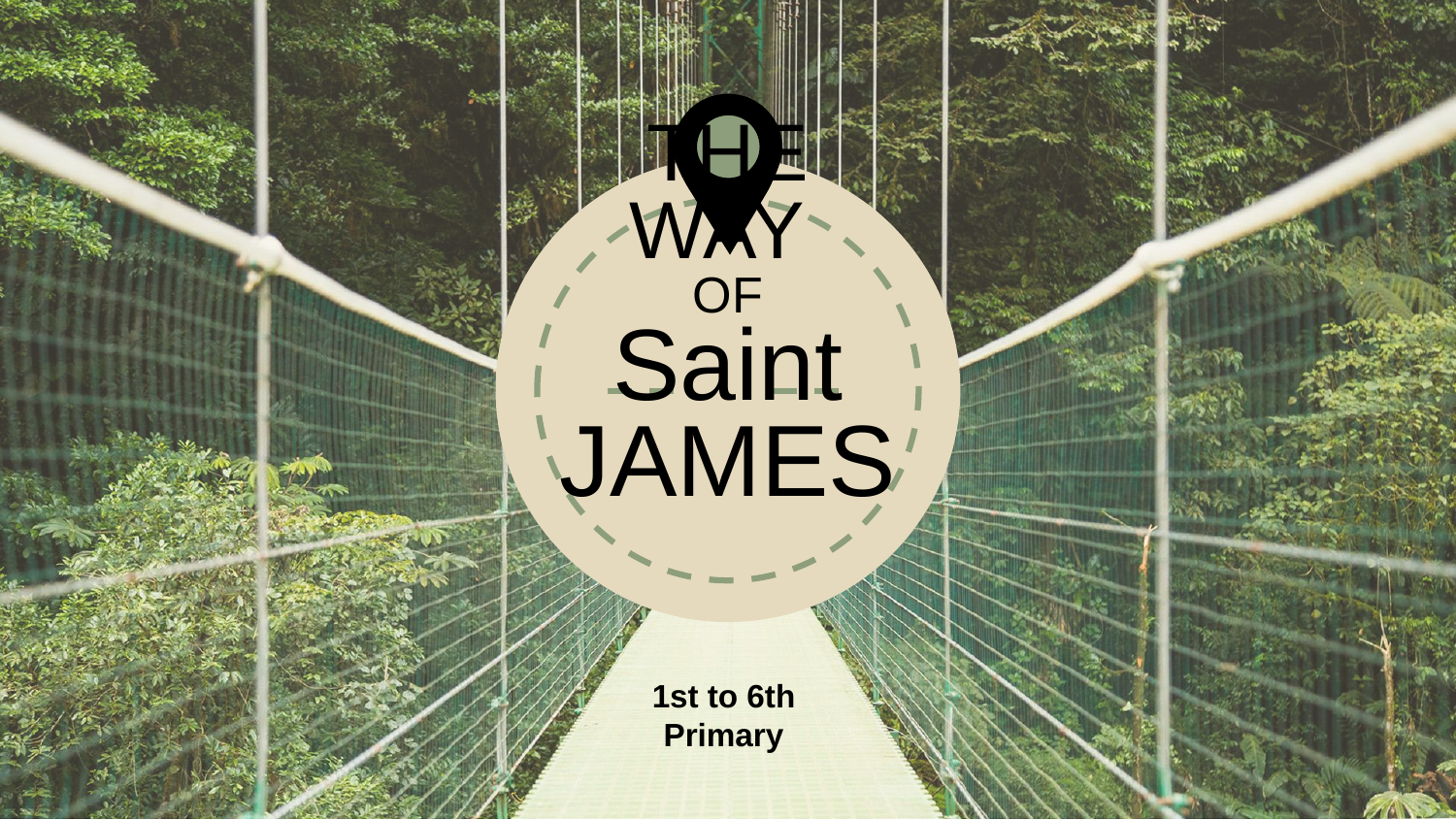

# THE WAY
OF
Saint JAMES
1st to 6th
Primary